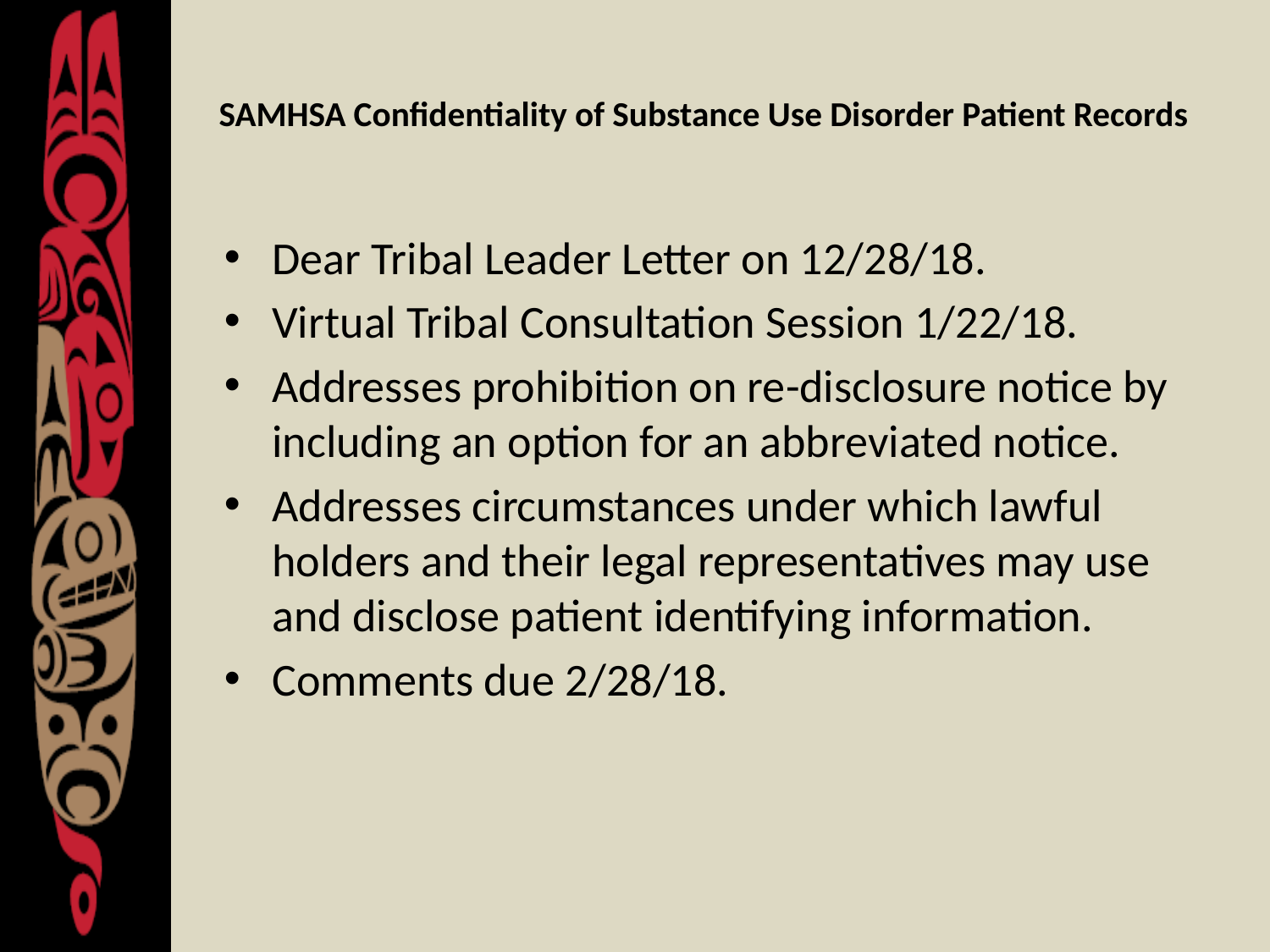

# SAMHSA Confidentiality of Substance Use Disorder Patient Records
Dear Tribal Leader Letter on 12/28/18.
Virtual Tribal Consultation Session 1/22/18.
Addresses prohibition on re-disclosure notice by including an option for an abbreviated notice.
Addresses circumstances under which lawful holders and their legal representatives may use and disclose patient identifying information.
Comments due 2/28/18.